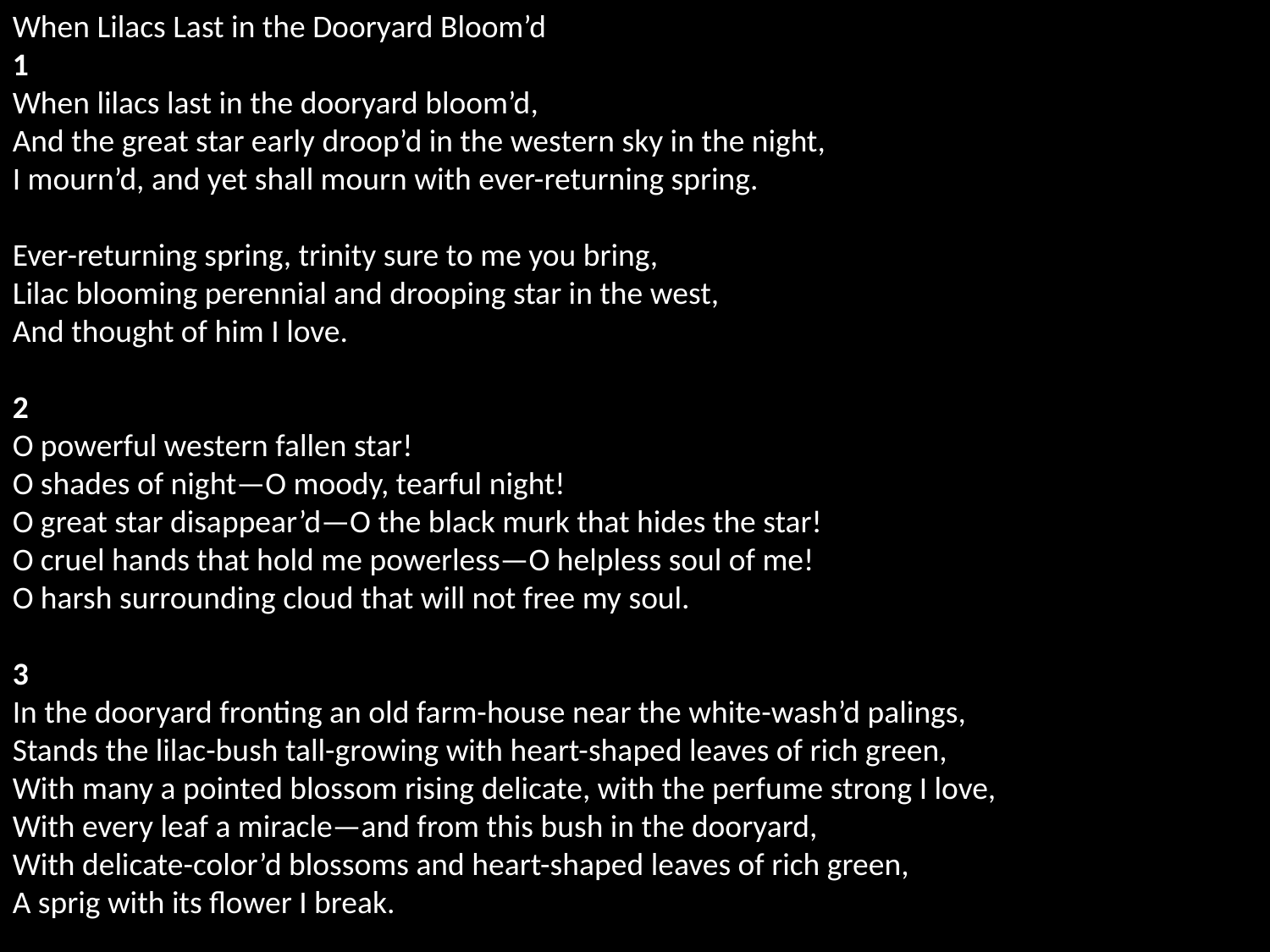

When Lilacs Last in the Dooryard Bloom’d
1
When lilacs last in the dooryard bloom’d,
And the great star early droop’d in the western sky in the night,
I mourn’d, and yet shall mourn with ever-returning spring.

Ever-returning spring, trinity sure to me you bring,
Lilac blooming perennial and drooping star in the west,
And thought of him I love.

2
O powerful western fallen star!
O shades of night—O moody, tearful night!
O great star disappear’d—O the black murk that hides the star!
O cruel hands that hold me powerless—O helpless soul of me!
O harsh surrounding cloud that will not free my soul.

3
In the dooryard fronting an old farm-house near the white-wash’d palings,
Stands the lilac-bush tall-growing with heart-shaped leaves of rich green,
With many a pointed blossom rising delicate, with the perfume strong I love,
With every leaf a miracle—and from this bush in the dooryard,
With delicate-color’d blossoms and heart-shaped leaves of rich green,
A sprig with its flower I break.